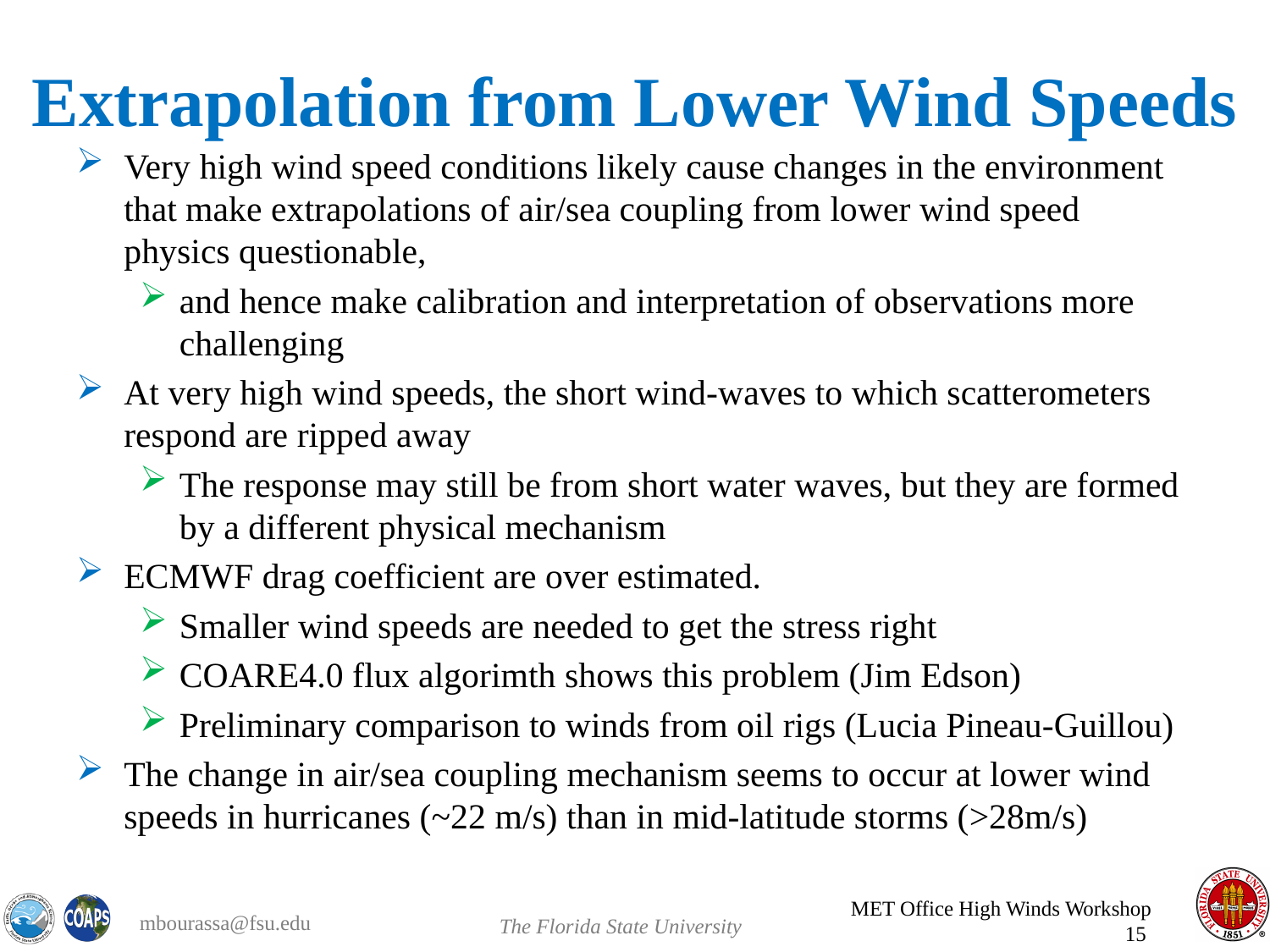

# Extrapolation from Lower Wind Speeds
Very high wind speed conditions likely cause changes in the environment that make extrapolations of air/sea coupling from lower wind speed physics questionable,
and hence make calibration and interpretation of observations more challenging
At very high wind speeds, the short wind-waves to which scatterometers respond are ripped away
The response may still be from short water waves, but they are formed by a different physical mechanism
ECMWF drag coefficient are over estimated.
Smaller wind speeds are needed to get the stress right
COARE4.0 flux algorimth shows this problem (Jim Edson)
Preliminary comparison to winds from oil rigs (Lucia Pineau-Guillou)
The change in air/sea coupling mechanism seems to occur at lower wind speeds in hurricanes (~22 m/s) than in mid-latitude storms (>28m/s)